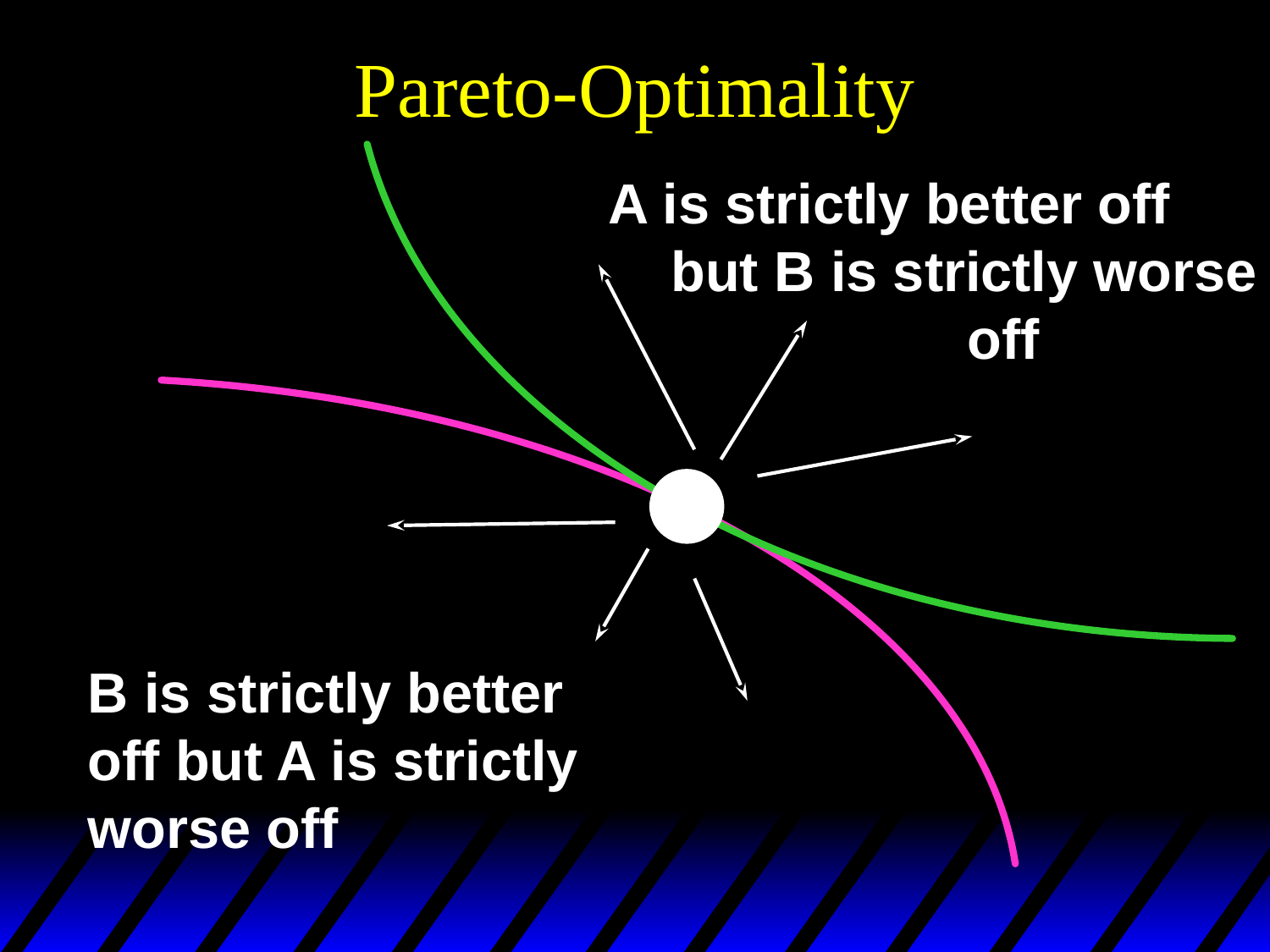

# Pareto-Optimality

A is strictly better off
    but B is strictly worse
                       off

B is strictly better
off but A is strictly
worse off